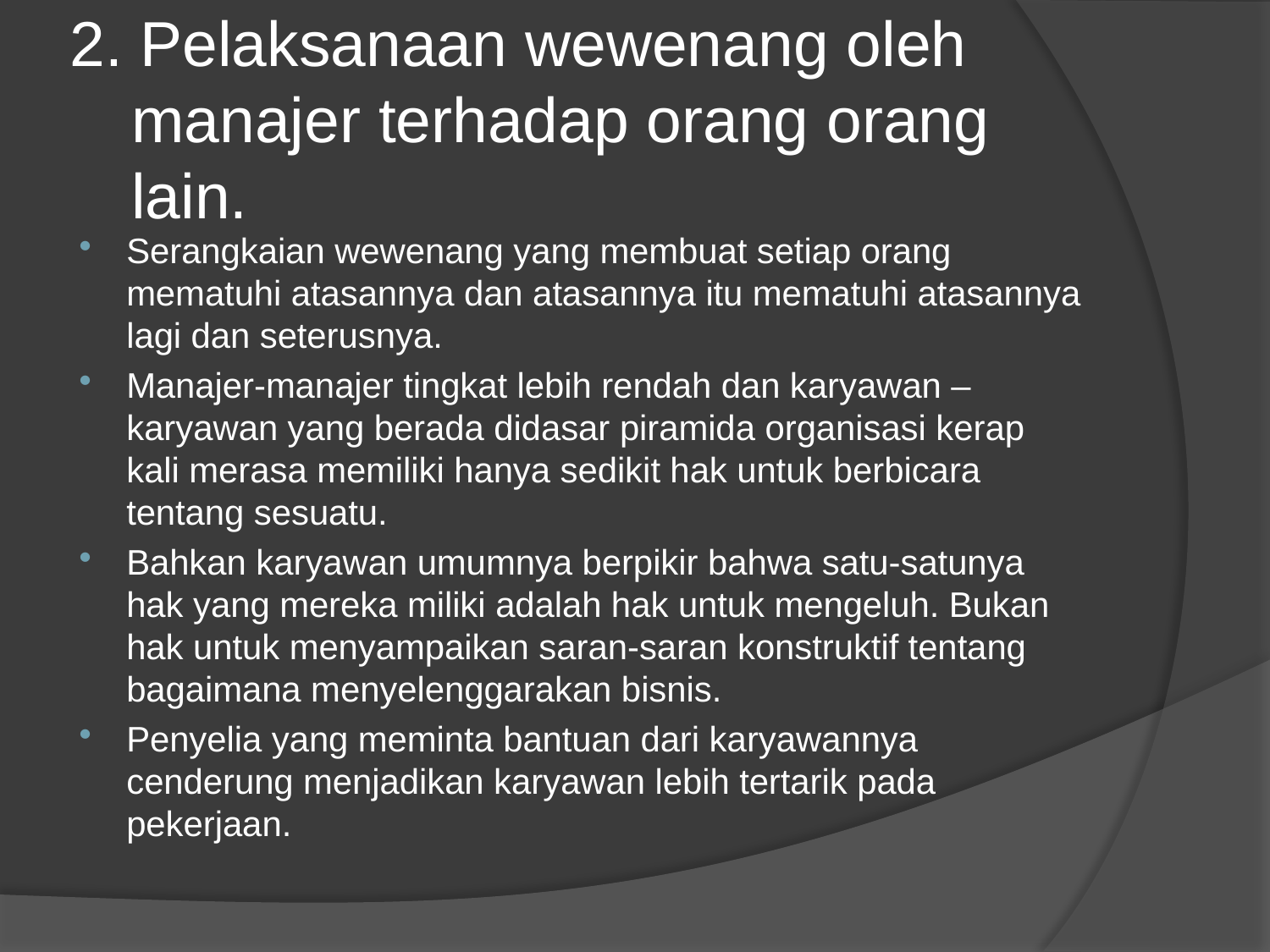

# 2. Pelaksanaan wewenang oleh manajer terhadap orang orang lain.
Serangkaian wewenang yang membuat setiap orang mematuhi atasannya dan atasannya itu mematuhi atasannya lagi dan seterusnya.
Manajer-manajer tingkat lebih rendah dan karyawan –karyawan yang berada didasar piramida organisasi kerap kali merasa memiliki hanya sedikit hak untuk berbicara tentang sesuatu.
Bahkan karyawan umumnya berpikir bahwa satu-satunya hak yang mereka miliki adalah hak untuk mengeluh. Bukan hak untuk menyampaikan saran-saran konstruktif tentang bagaimana menyelenggarakan bisnis.
Penyelia yang meminta bantuan dari karyawannya cenderung menjadikan karyawan lebih tertarik pada pekerjaan.